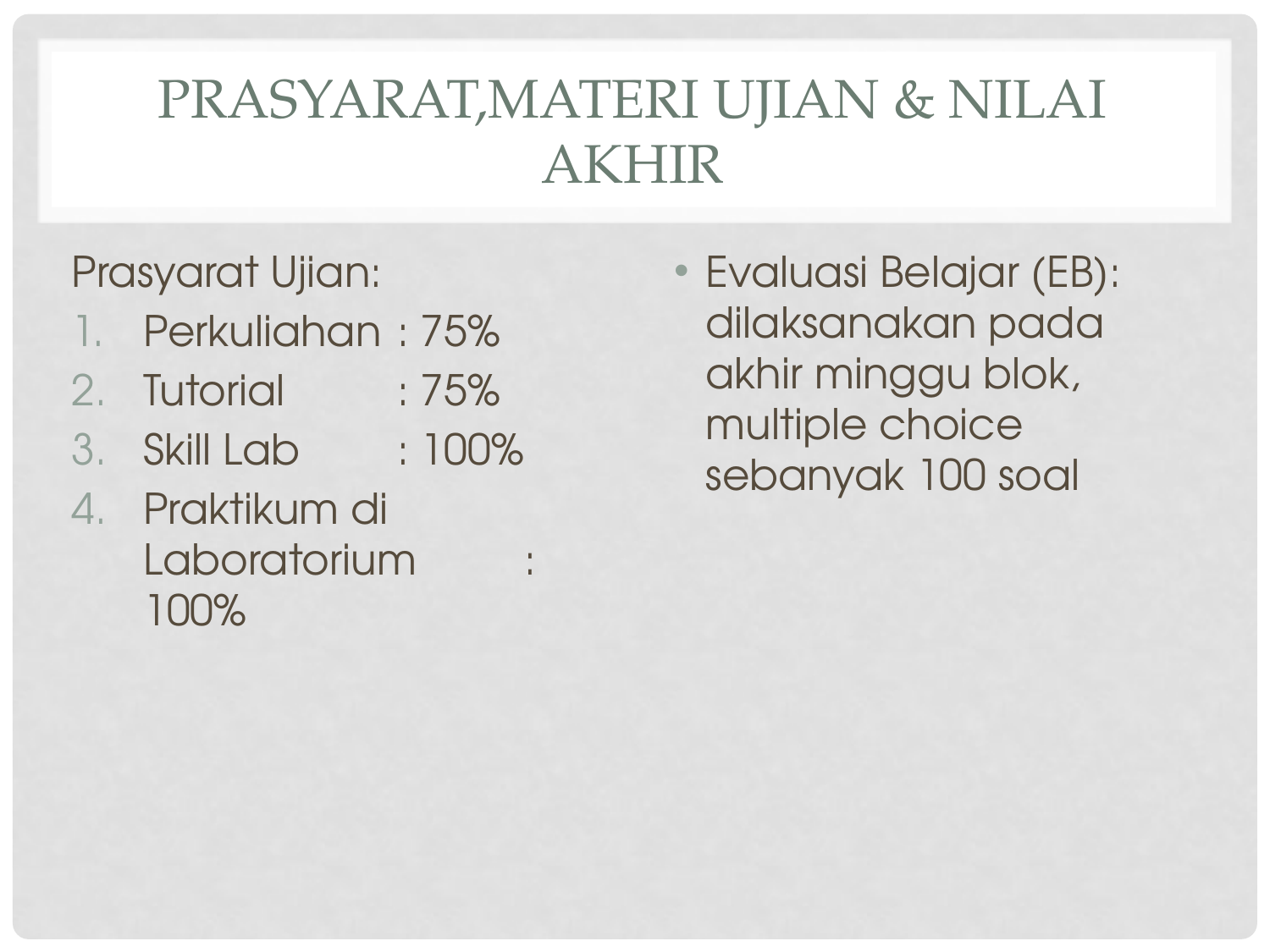

# Prasyarat,Materi Ujian & Nilai akhir
Prasyarat Ujian:
Perkuliahan 	: 75%
Tutorial 	: 75%
Skill Lab	: 100%
Praktikum di Laboratorium	: 100%

Evaluasi Belajar (EB): dilaksanakan pada akhir minggu blok, multiple choice sebanyak 100 soal